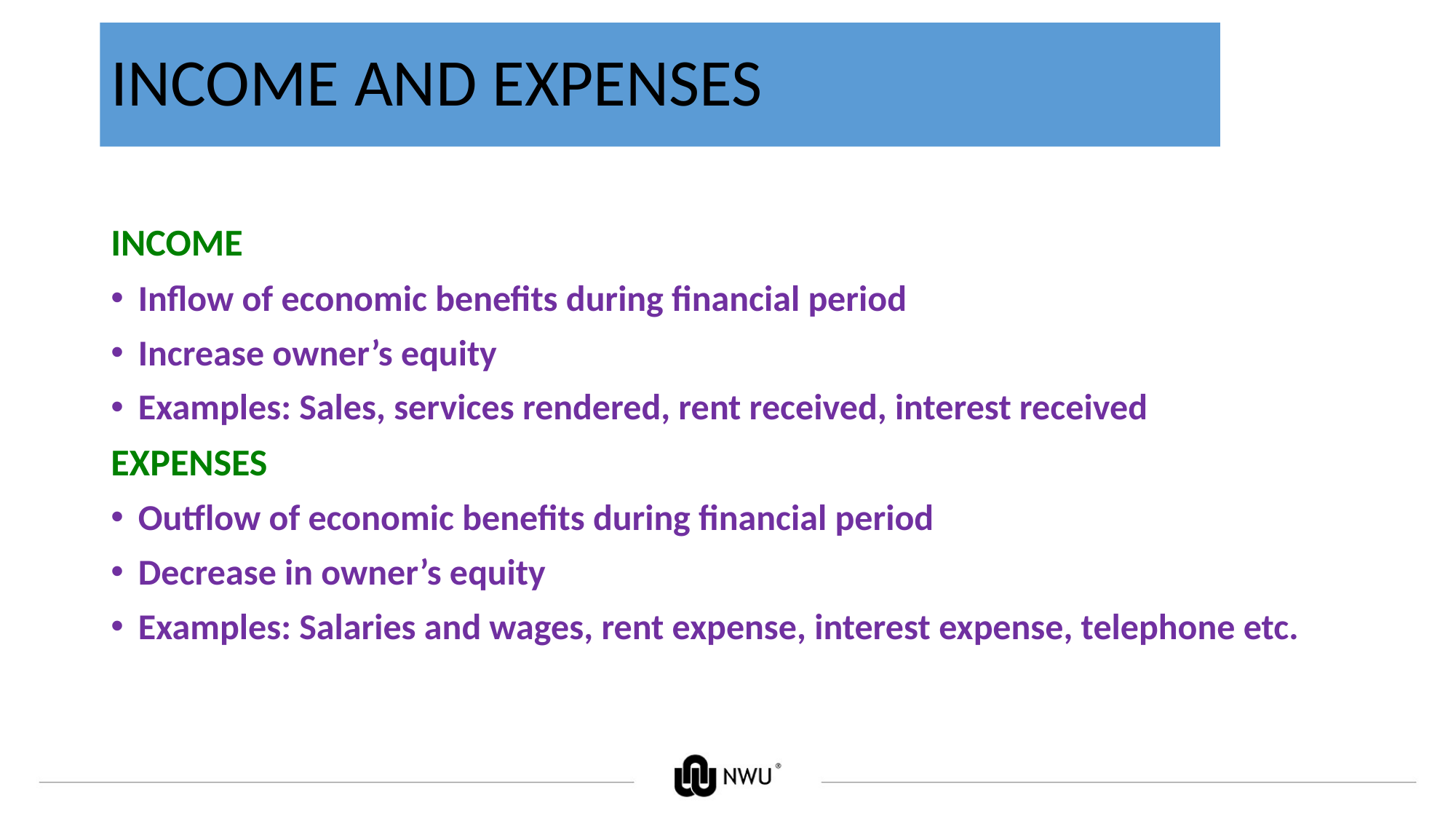

# INCOME AND EXPENSES
INCOME
Inflow of economic benefits during financial period
Increase owner’s equity
Examples: Sales, services rendered, rent received, interest received
EXPENSES
Outflow of economic benefits during financial period
Decrease in owner’s equity
Examples: Salaries and wages, rent expense, interest expense, telephone etc.